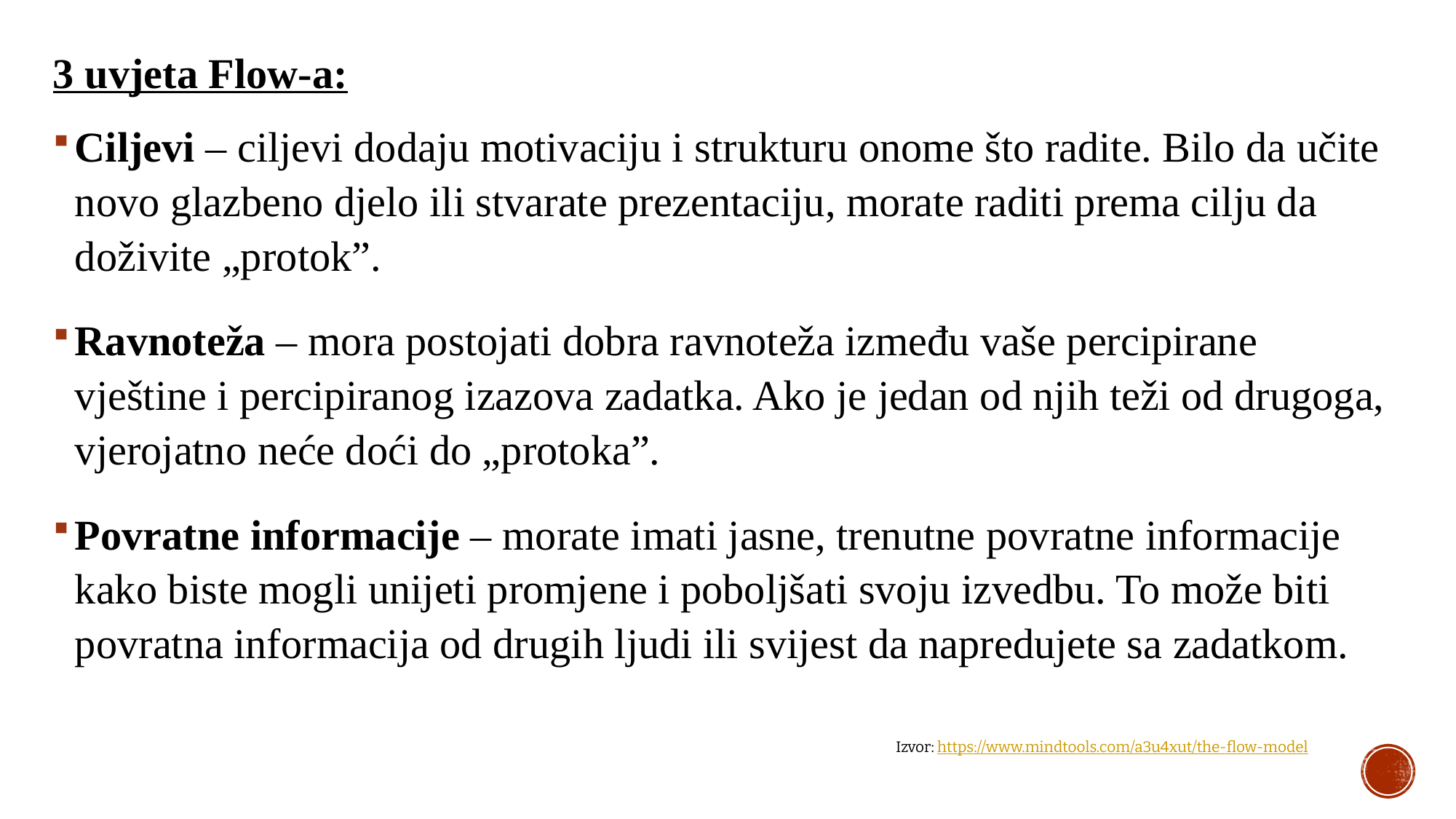

3 uvjeta Flow-a:
Ciljevi – ciljevi dodaju motivaciju i strukturu onome što radite. Bilo da učite novo glazbeno djelo ili stvarate prezentaciju, morate raditi prema cilju da doživite „protok”.
Ravnoteža – mora postojati dobra ravnoteža između vaše percipirane vještine i percipiranog izazova zadatka. Ako je jedan od njih teži od drugoga, vjerojatno neće doći do „protoka”.
Povratne informacije – morate imati jasne, trenutne povratne informacije kako biste mogli unijeti promjene i poboljšati svoju izvedbu. To može biti povratna informacija od drugih ljudi ili svijest da napredujete sa zadatkom.

Izvor: https://www.mindtools.com/a3u4xut/the-flow-model